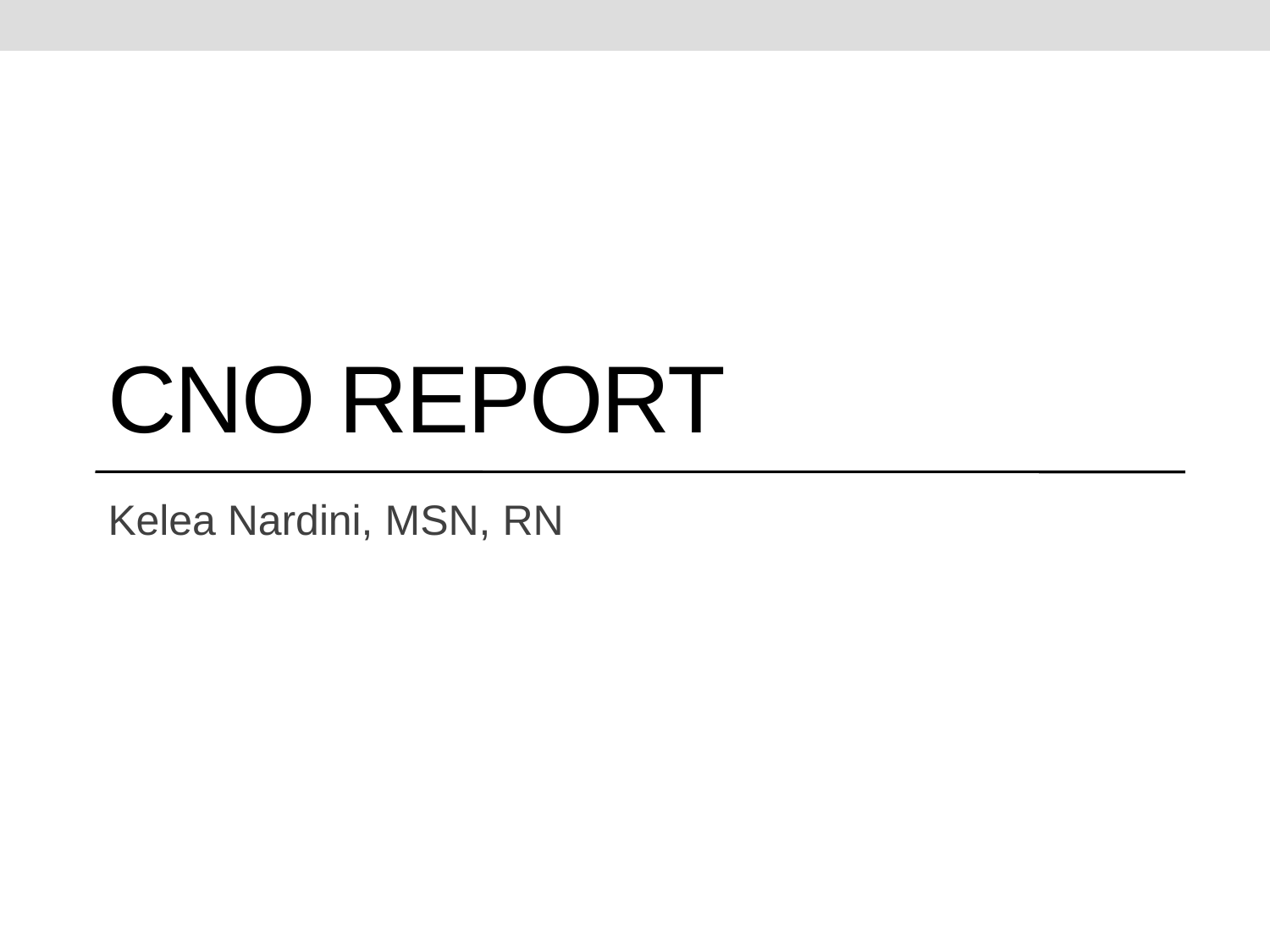

# CNO Report
Kelea Nardini, MSN, RN